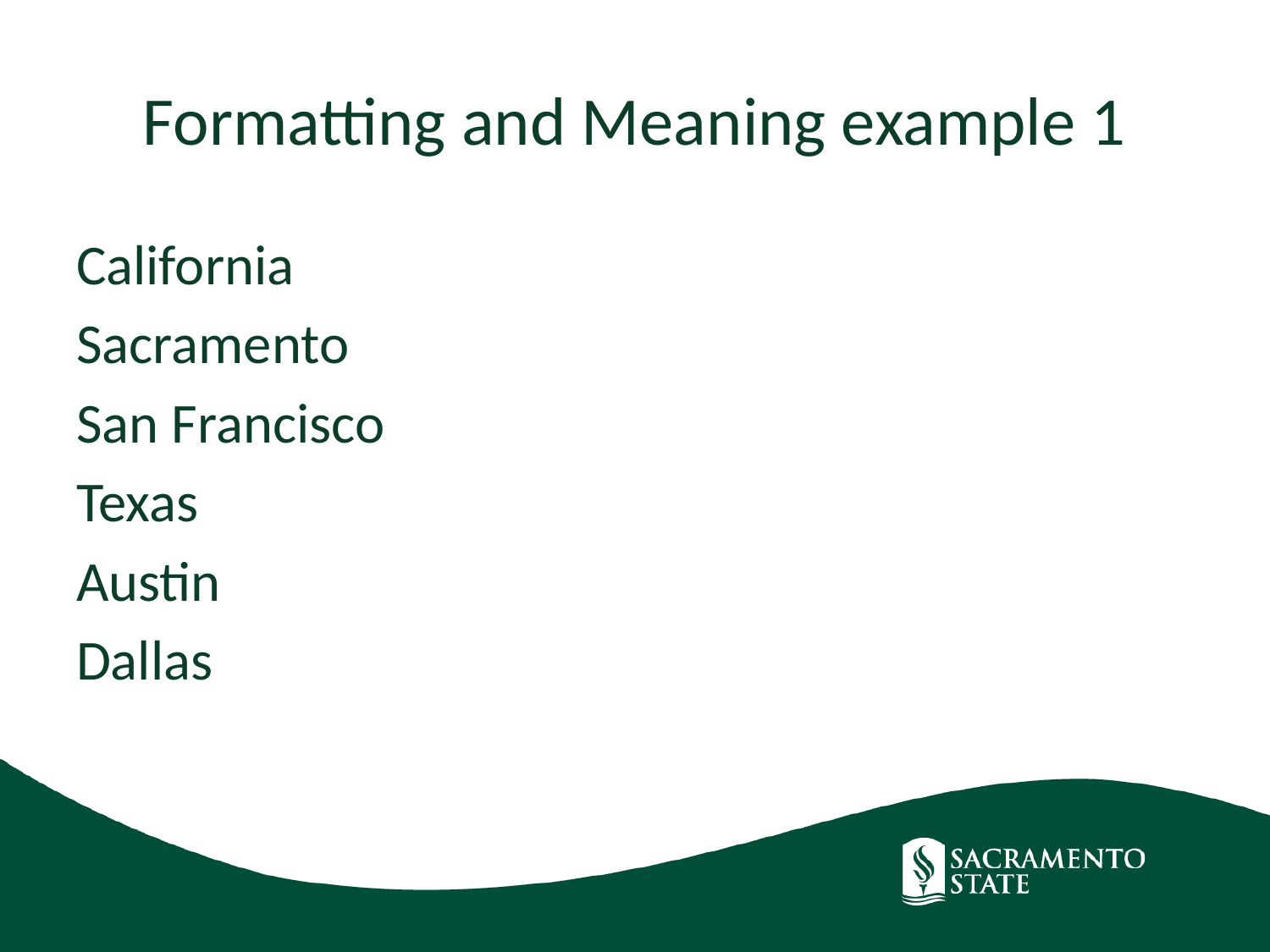

# Formatting and Meaning example 1
California
Sacramento
San Francisco
Texas
Austin
Dallas